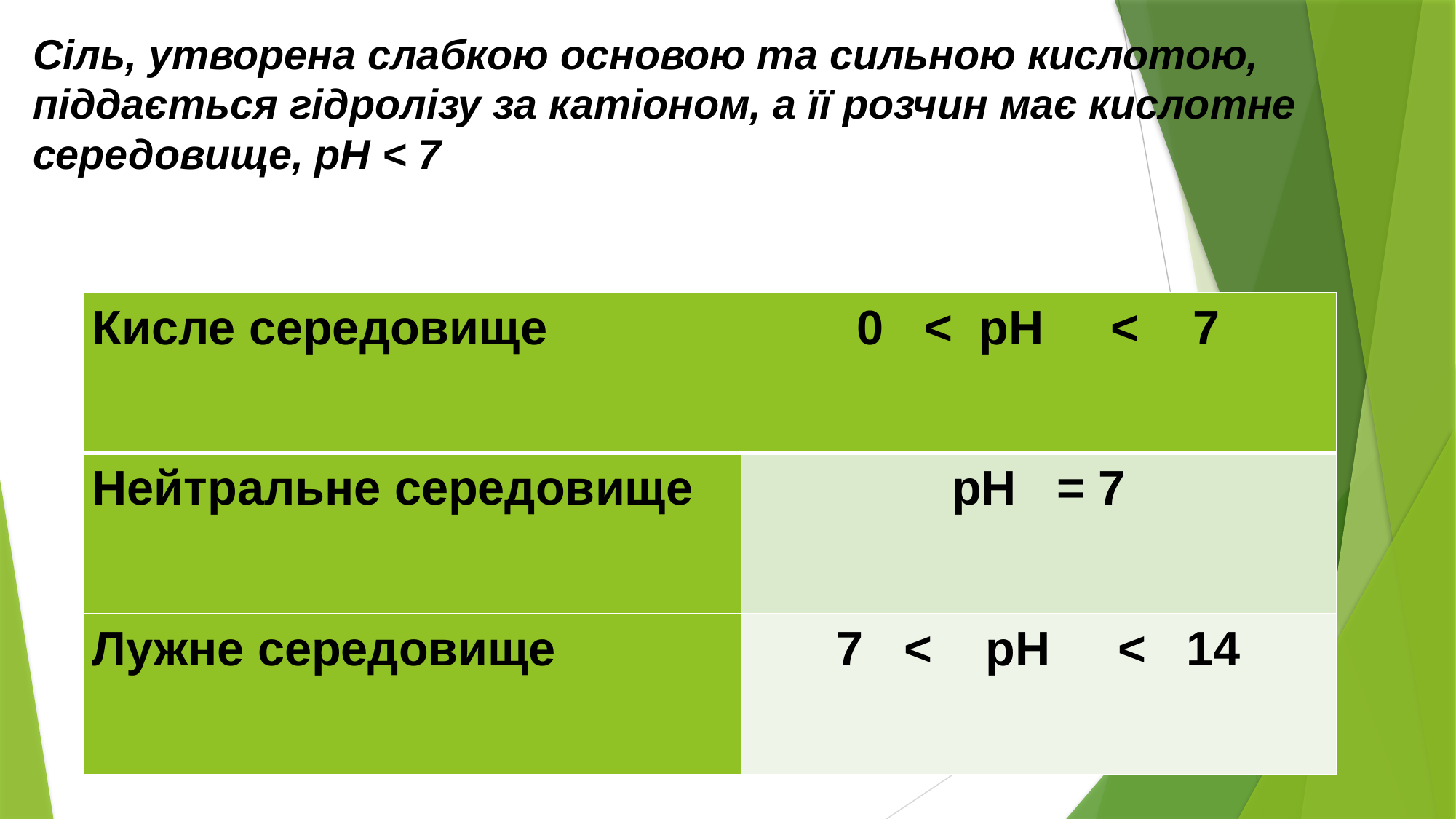

# Сіль, утворена слабкою основою та сильною кислотою, піддається гідролізу за катіоном, а її розчин має кислотне середовище, pH < 7
| Кисле середовище | 0 < рН < 7 |
| --- | --- |
| Нейтральне середовище | рН = 7 |
| Лужне середовище | 7 < рН < 14 |